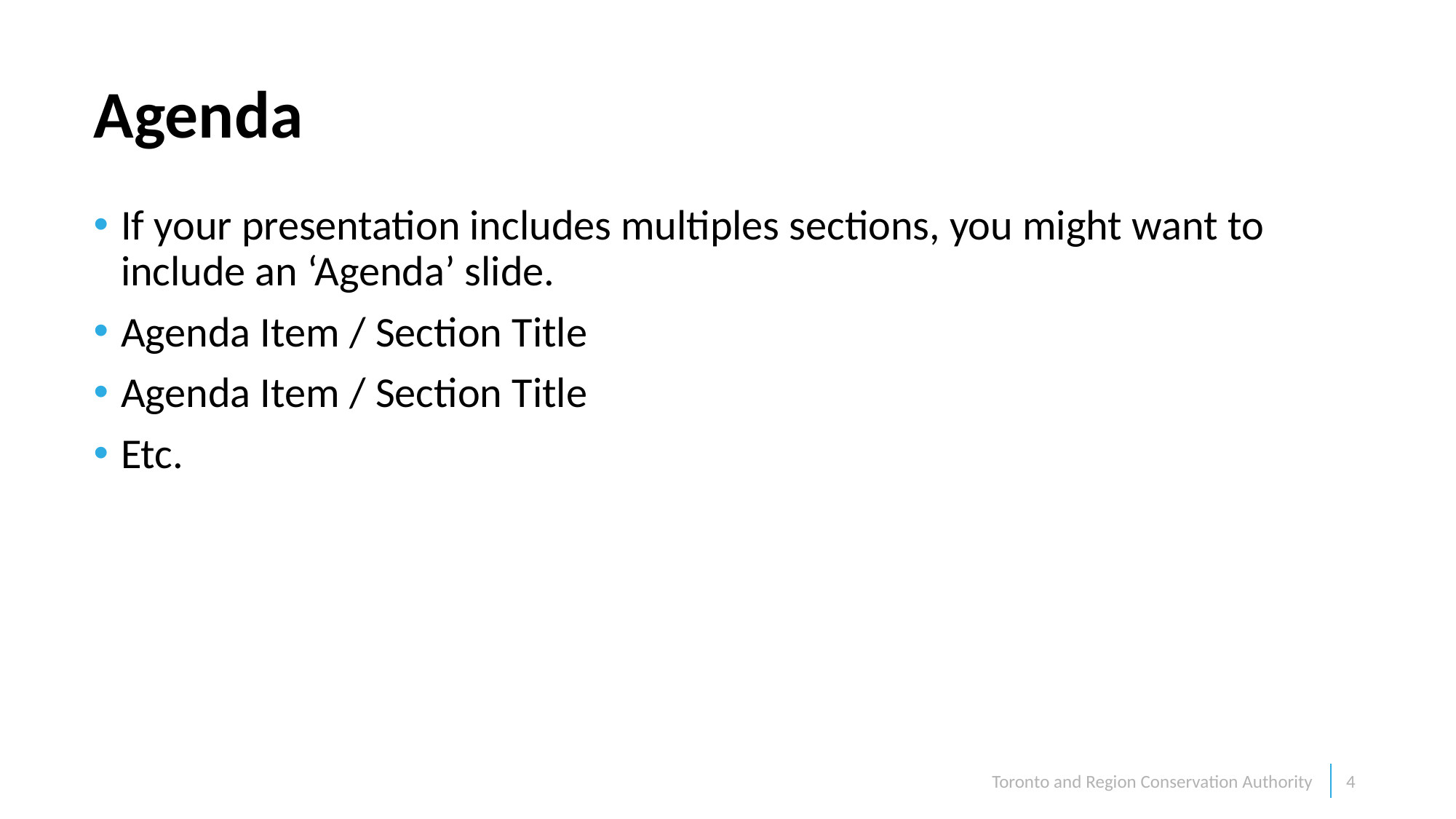

# Agenda
If your presentation includes multiples sections, you might want to include an ‘Agenda’ slide.
Agenda Item / Section Title
Agenda Item / Section Title
Etc.
Toronto and Region Conservation Authority
4